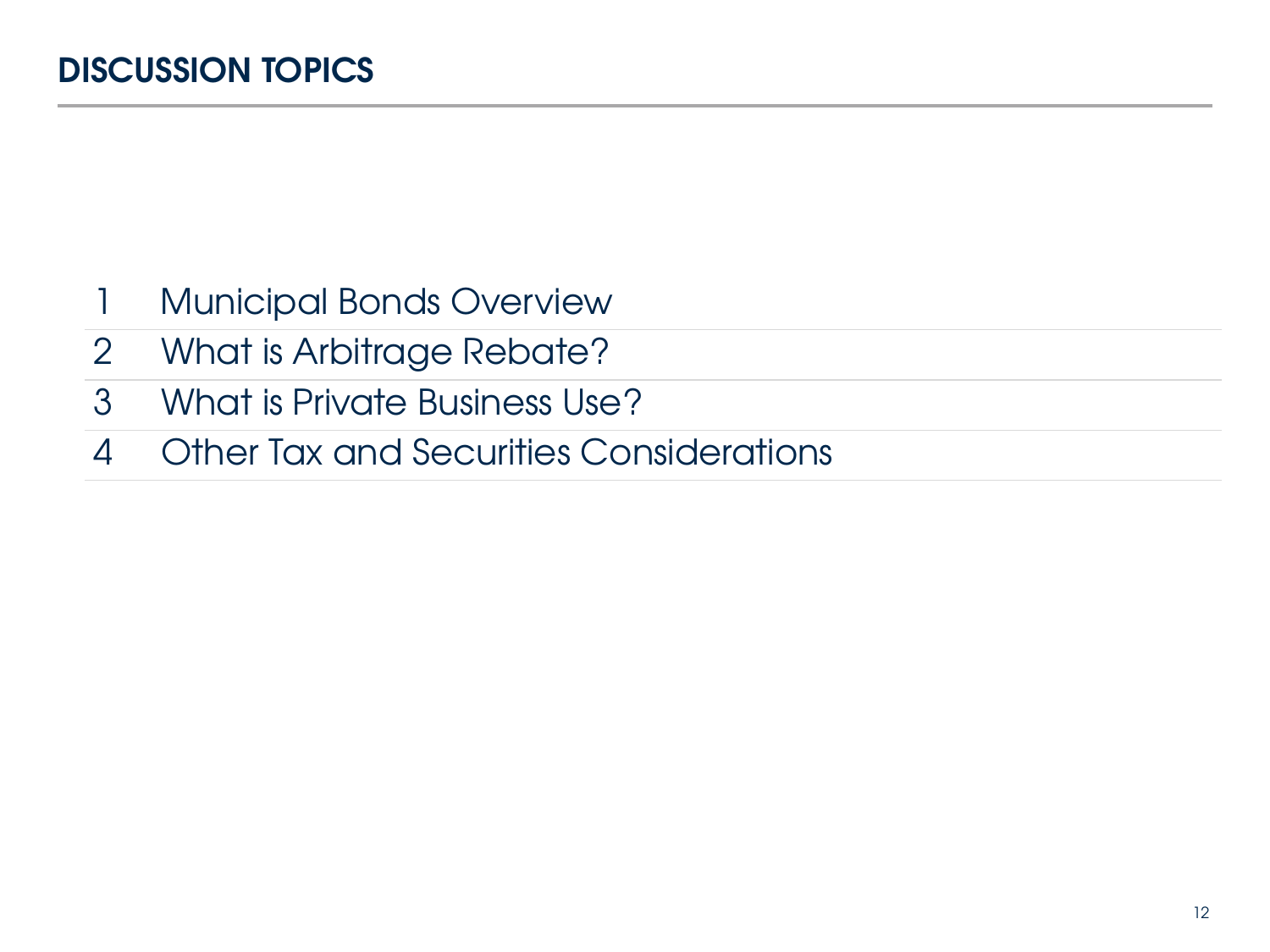

Discussion topics
|  |  |  |
| --- | --- | --- |
| 1 | Municipal Bonds Overview |  |
| 2 | What is Arbitrage Rebate? |  |
| 3 | What is Private Business Use? |  |
| 4 | Other Tax and Securities Considerations |  |
12